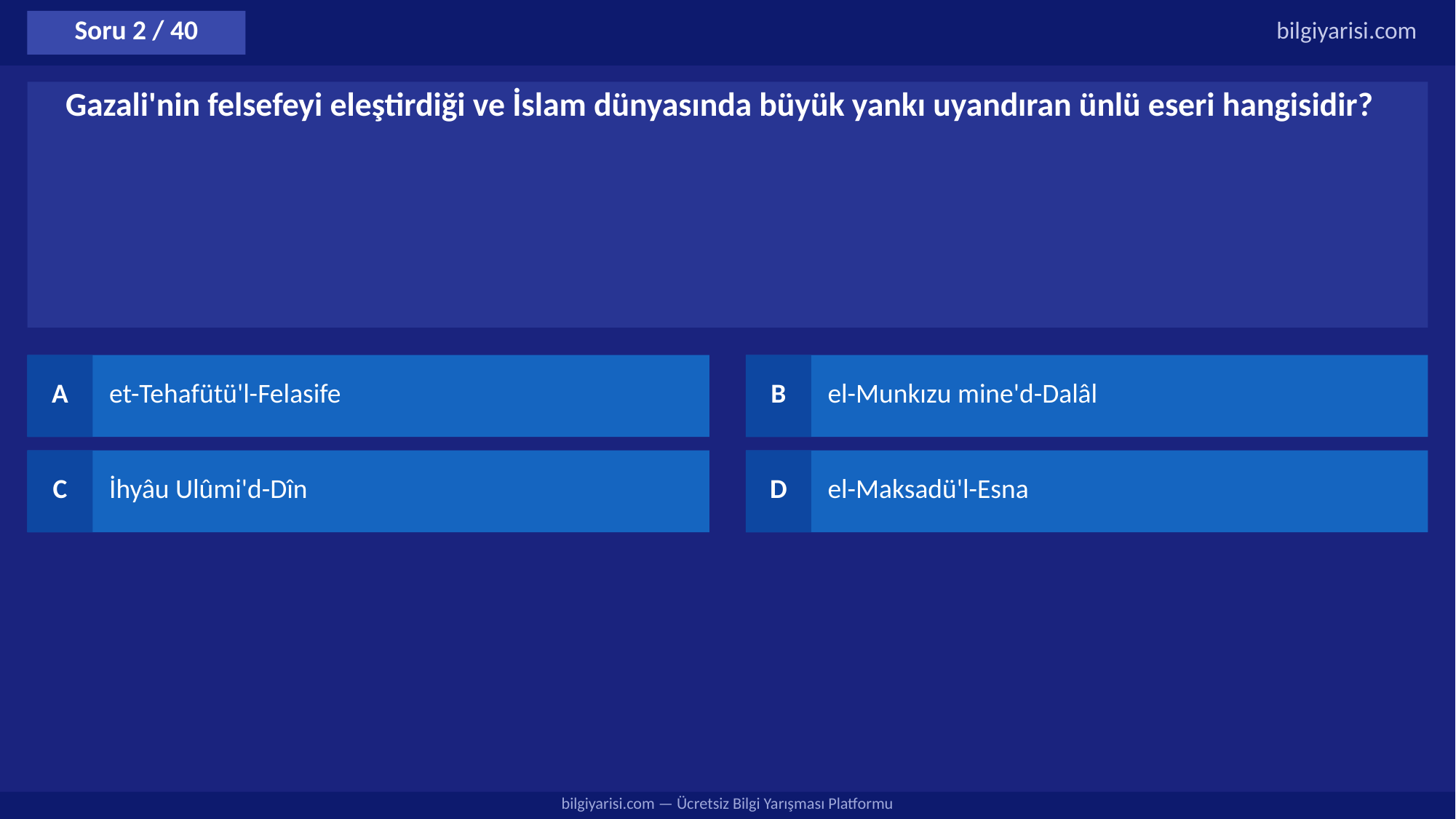

Soru 2 / 40
bilgiyarisi.com

Gazali'nin felsefeyi eleştirdiği ve İslam dünyasında büyük yankı uyandıran ünlü eseri hangisidir?

A
et-Tehafütü'l-Felasife

B
el-Munkızu mine'd-Dalâl

C
İhyâu Ulûmi'd-Dîn

D
el-Maksadü'l-Esna
bilgiyarisi.com — Ücretsiz Bilgi Yarışması Platformu